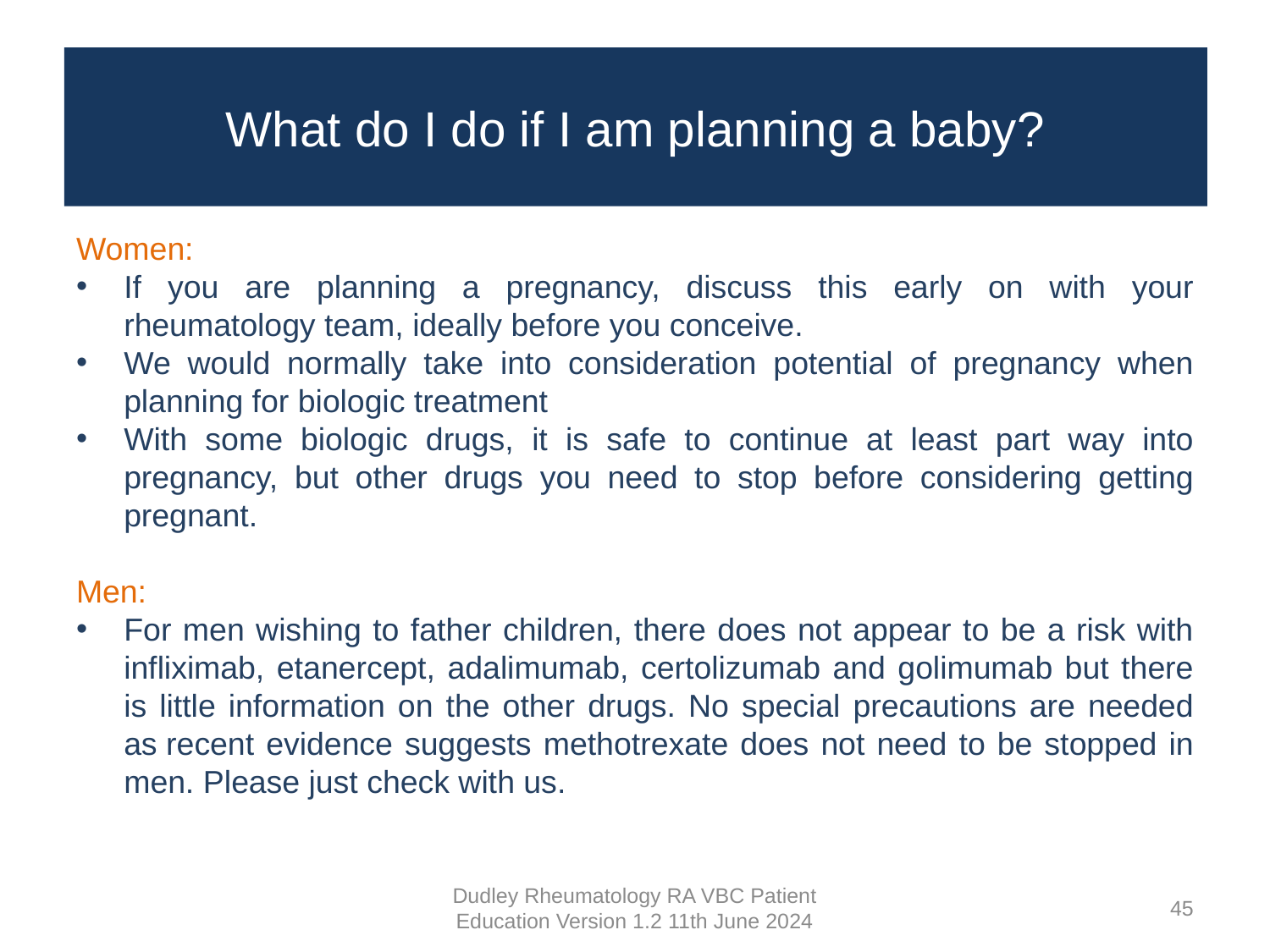

# What do I do if I am planning a baby?
Women:
If you are planning a pregnancy, discuss this early on with your rheumatology team, ideally before you conceive.
We would normally take into consideration potential of pregnancy when planning for biologic treatment
With some biologic drugs, it is safe to continue at least part way into pregnancy, but other drugs you need to stop before considering getting pregnant.

Men:
For men wishing to father children, there does not appear to be a risk with infliximab, etanercept, adalimumab, certolizumab and golimumab but there is little information on the other drugs. No special precautions are needed as recent evidence suggests methotrexate does not need to be stopped in men. Please just check with us.
Dudley Rheumatology RA VBC Patient Education Version 1.2 11th June 2024
45